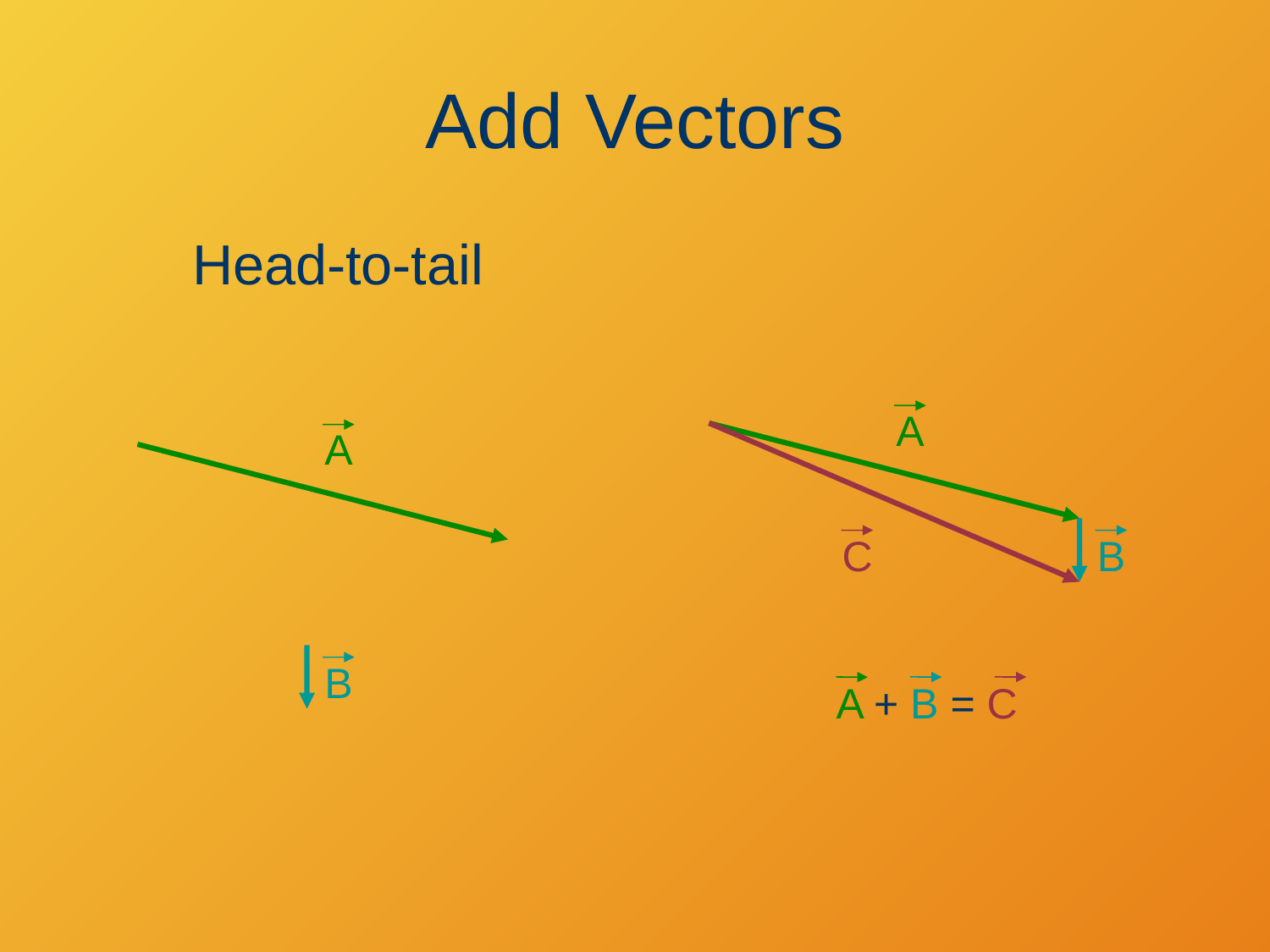

# Add Vectors
Head-to-tail
A

A

B

C

B

A + B = C